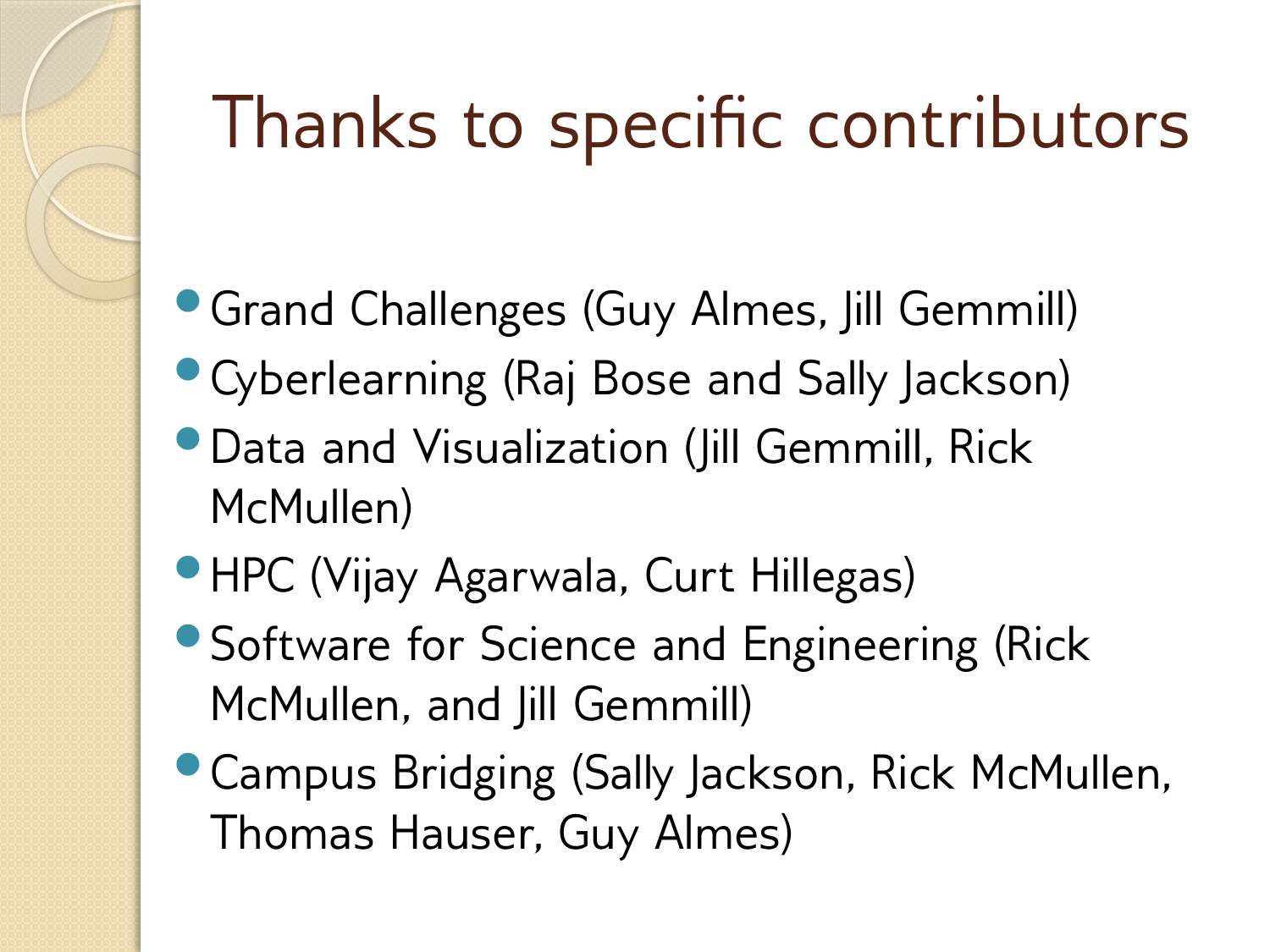

# Thanks to specific contributors

Grand Challenges (Guy Almes, Jill Gemmill)
Cyberlearning (Raj Bose and Sally Jackson)
Data and Visualization (Jill Gemmill, Rick McMullen)
HPC (Vijay Agarwala, Curt Hillegas)
Software for Science and Engineering (Rick McMullen, and Jill Gemmill)
Campus Bridging (Sally Jackson, Rick McMullen, Thomas Hauser, Guy Almes)